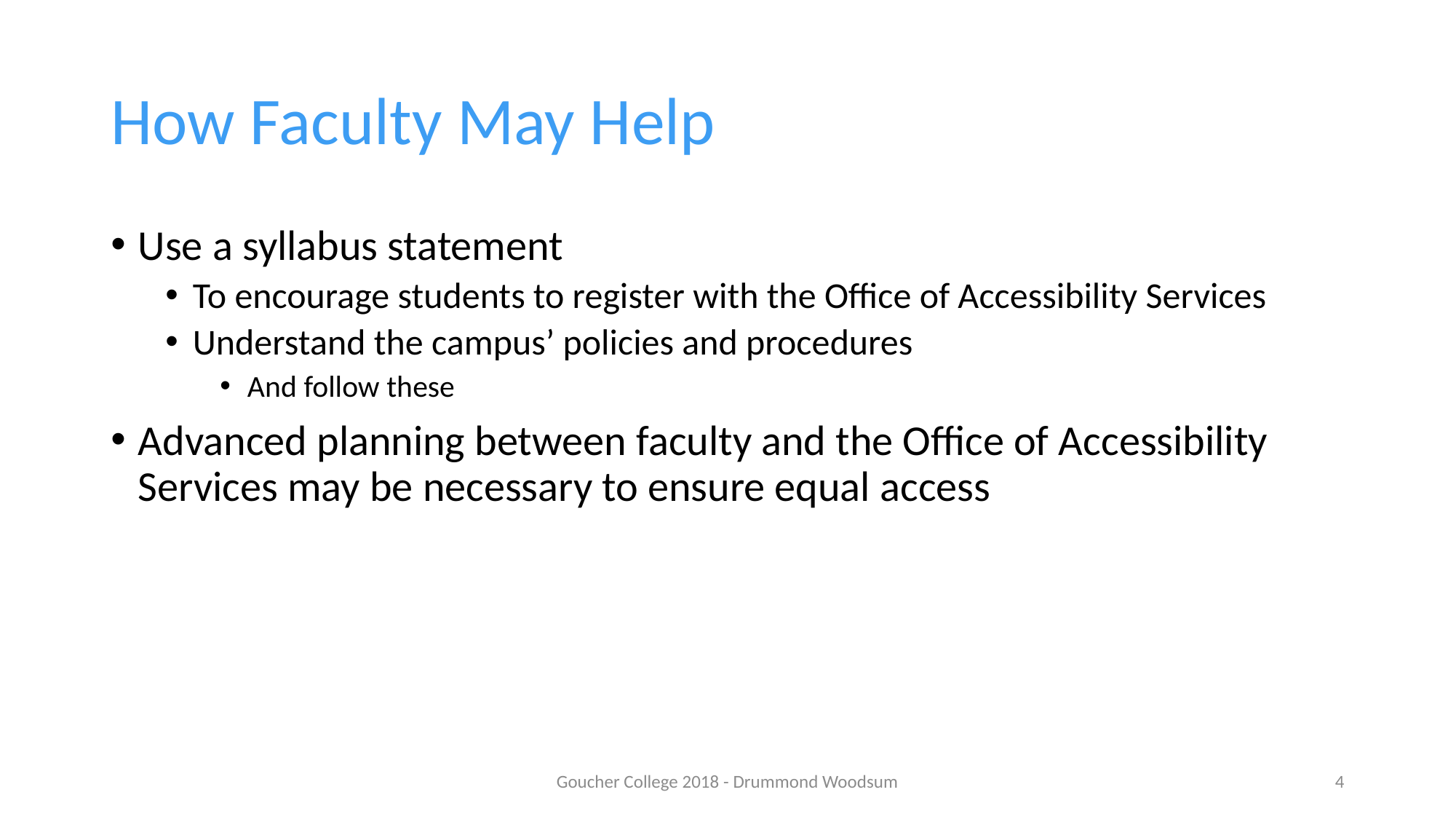

# How Faculty May Help
Use a syllabus statement
To encourage students to register with the Office of Accessibility Services
Understand the campus’ policies and procedures
And follow these
Advanced planning between faculty and the Office of Accessibility Services may be necessary to ensure equal access
Goucher College 2018 - Drummond Woodsum
4